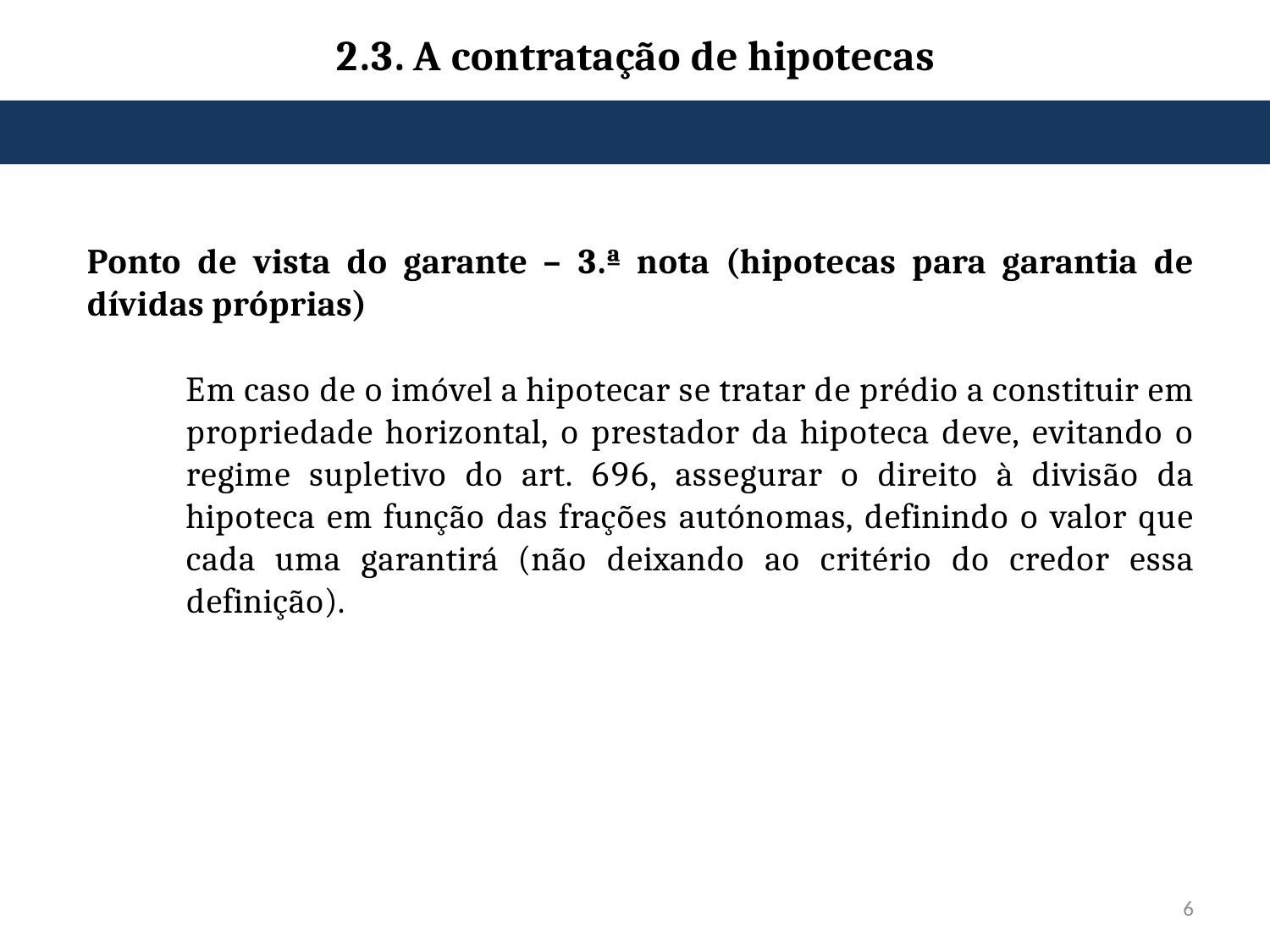

2.3. A contratação de hipotecas

Ponto de vista do garante – 3.ª nota (hipotecas para garantia de dívidas próprias)

Em caso de o imóvel a hipotecar se tratar de prédio a constituir em propriedade horizontal, o prestador da hipoteca deve, evitando o regime supletivo do art. 696, assegurar o direito à divisão da hipoteca em função das frações autónomas, definindo o valor que cada uma garantirá (não deixando ao critério do credor essa definição).

6